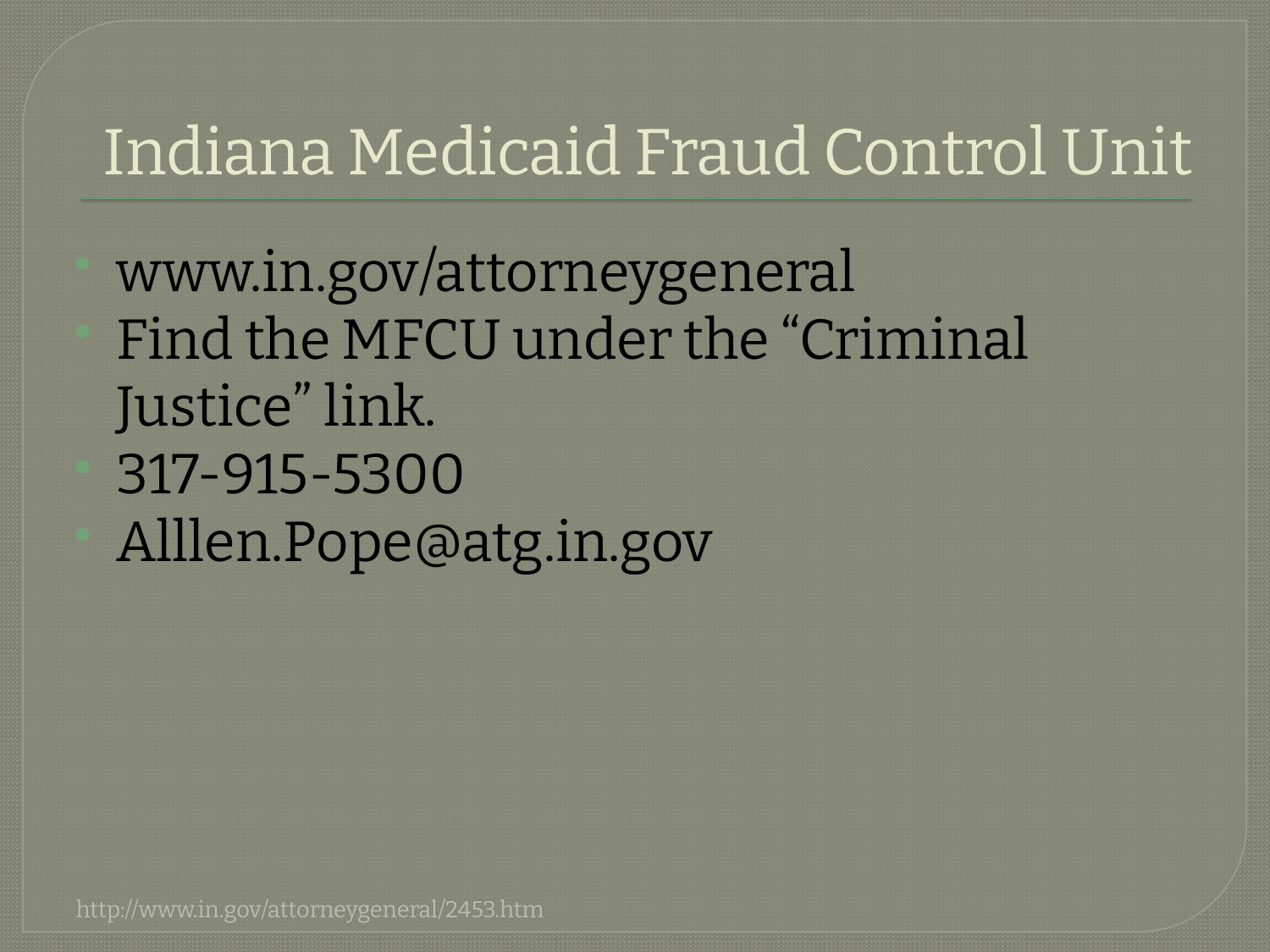

# Indiana Medicaid Fraud Control Unit
www.in.gov/attorneygeneral
Find the MFCU under the “Criminal Justice” link.
317-915-5300
Alllen.Pope@atg.in.gov
http://www.in.gov/attorneygeneral/2453.htm